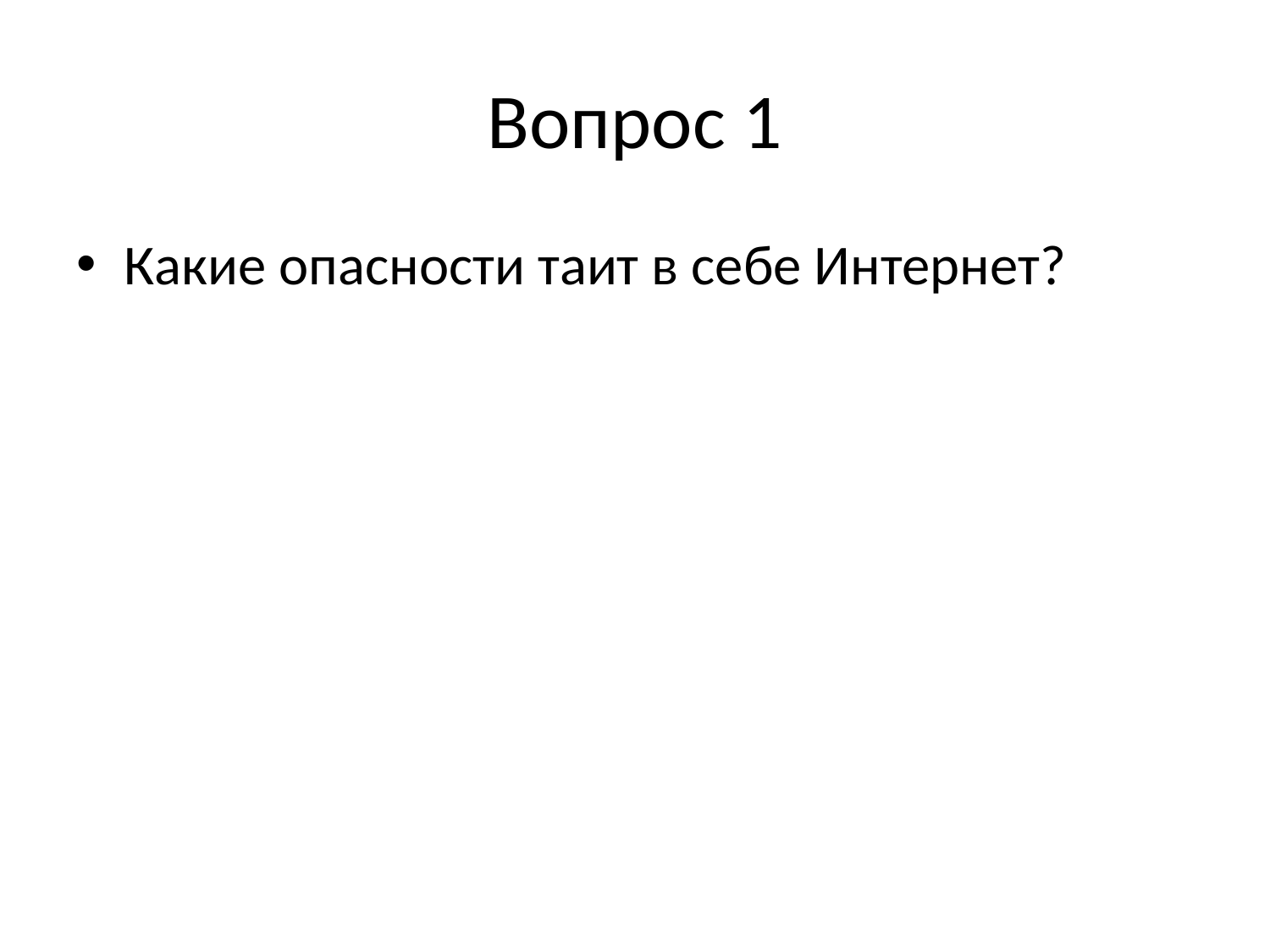

# Вопрос 1
Какие опасности таит в себе Интернет?